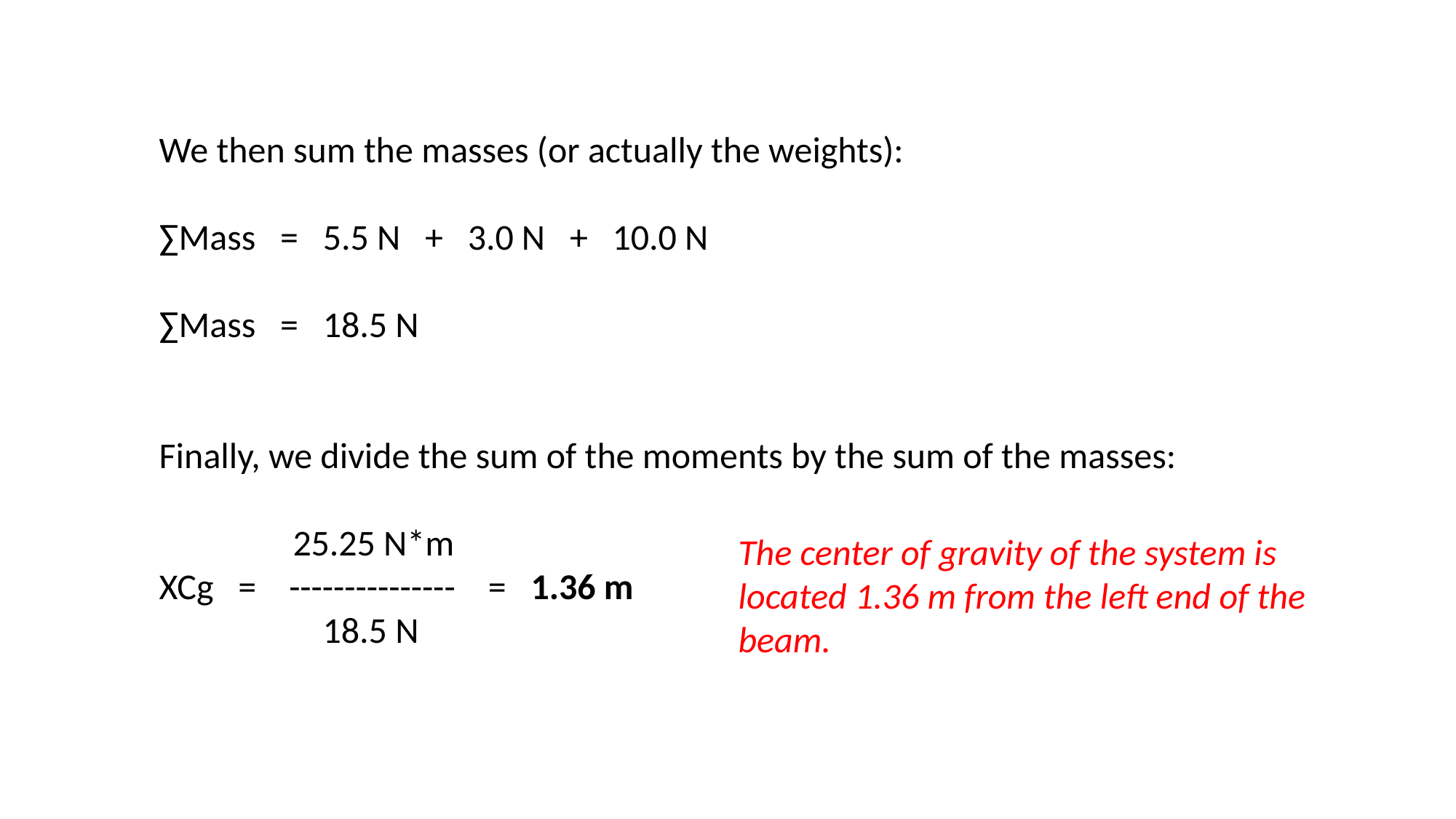

We then sum the masses (or actually the weights):

∑Mass   =   5.5 N   +   3.0 N   +   10.0 N

∑Mass   =   18.5 N
Finally, we divide the sum of the moments by the sum of the masses:

	   25.25 N*m
XCg   =    ---------------    =   1.36 m
                    18.5 N
The center of gravity of the system is located 1.36 m from the left end of the beam.